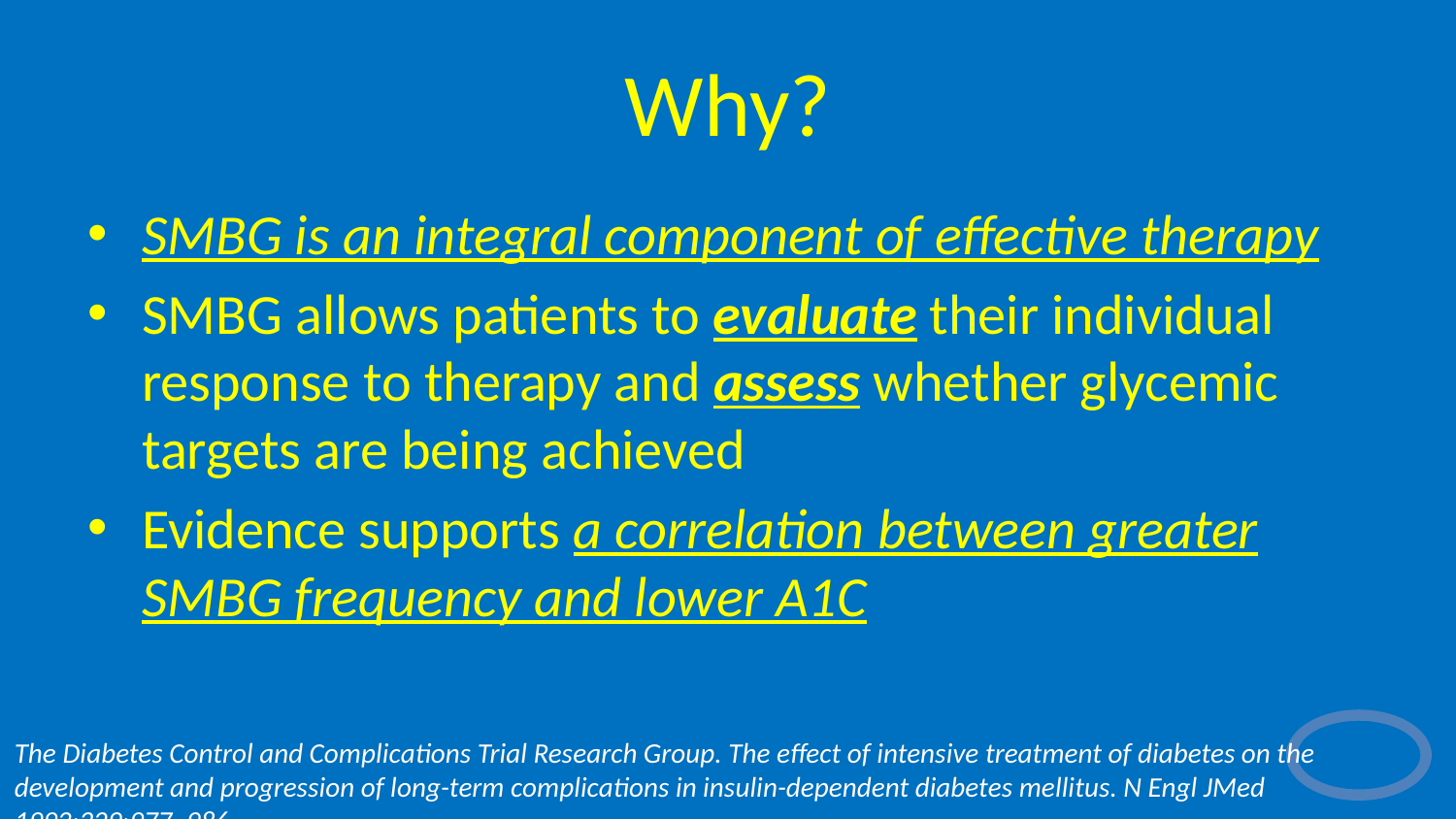

# Why?
SMBG is an integral component of effective therapy
SMBG allows patients to evaluate their individual response to therapy and assess whether glycemic targets are being achieved
Evidence supports a correlation between greater SMBG frequency and lower A1C

The Diabetes Control and Complications Trial Research Group. The effect of intensive treatment of diabetes on the development and progression of long-term complications in insulin-dependent diabetes mellitus. N Engl JMed 1993;329:977–986